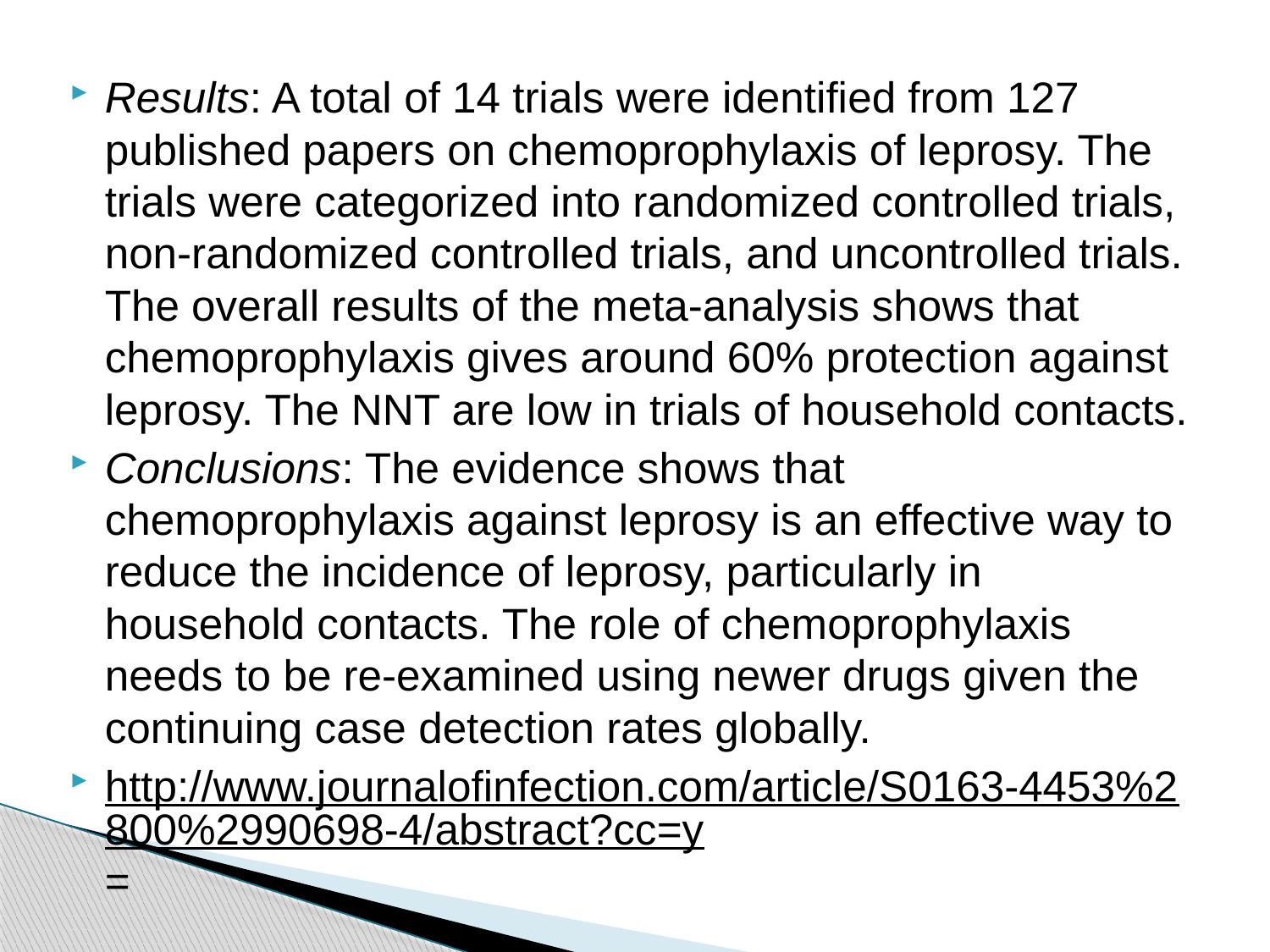

Results: A total of 14 trials were identified from 127 published papers on chemoprophylaxis of leprosy. The trials were categorized into randomized controlled trials, non-randomized controlled trials, and uncontrolled trials. The overall results of the meta-analysis shows that chemoprophylaxis gives around 60% protection against leprosy. The NNT are low in trials of household contacts.
Conclusions: The evidence shows that chemoprophylaxis against leprosy is an effective way to reduce the incidence of leprosy, particularly in household contacts. The role of chemoprophylaxis needs to be re-examined using newer drugs given the continuing case detection rates globally.
http://www.journalofinfection.com/article/S0163-4453%2800%2990698-4/abstract?cc=y=